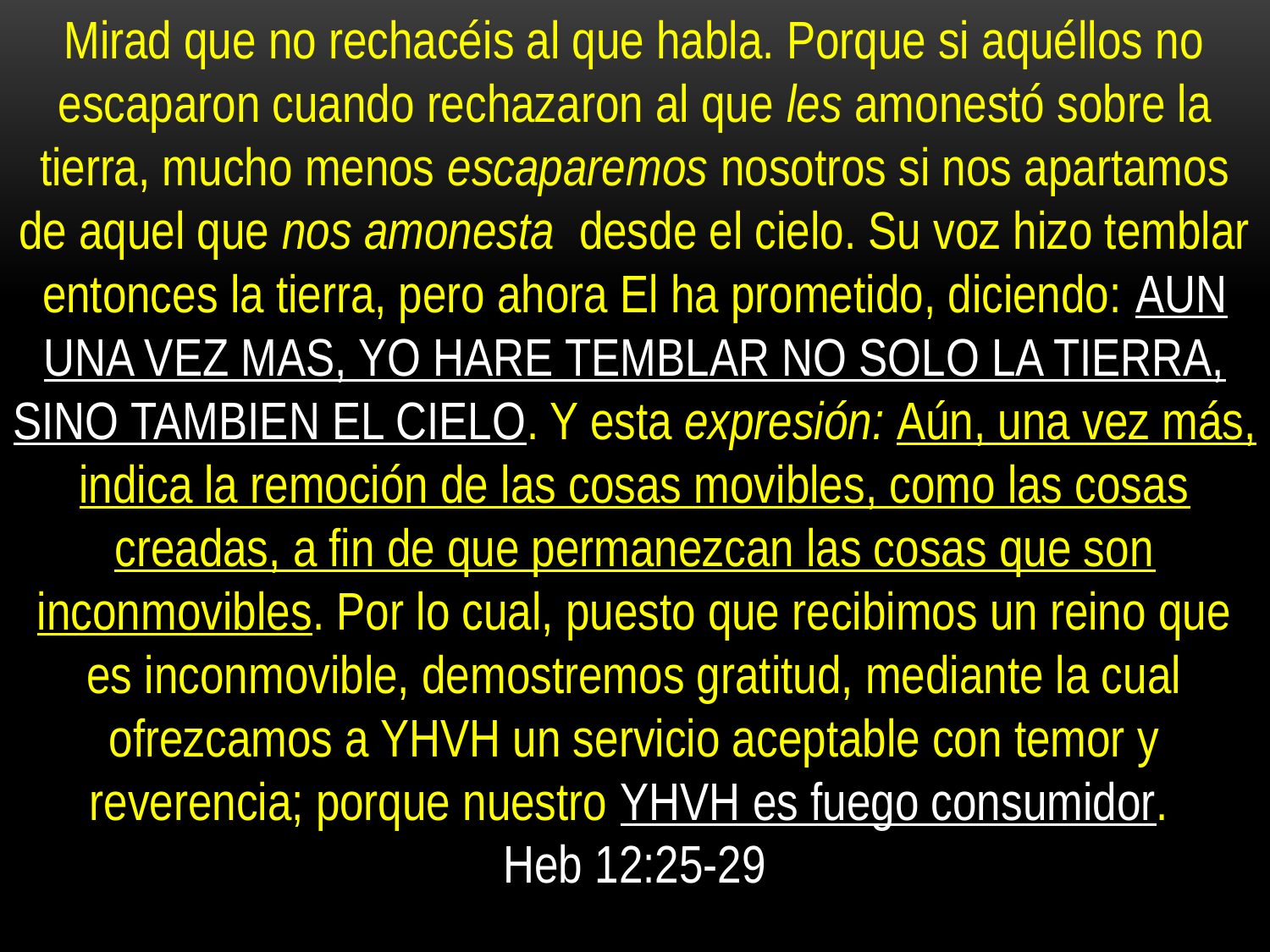

Mirad que no rechacéis al que habla. Porque si aquéllos no escaparon cuando rechazaron al que les amonestó sobre la tierra, mucho menos escaparemos nosotros si nos apartamos de aquel que nos amonesta  desde el cielo. Su voz hizo temblar entonces la tierra, pero ahora El ha prometido, diciendo: AUN UNA VEZ MAS, YO HARE TEMBLAR NO SOLO LA TIERRA, SINO TAMBIEN EL CIELO. Y esta expresión: Aún, una vez más, indica la remoción de las cosas movibles, como las cosas creadas, a fin de que permanezcan las cosas que son inconmovibles. Por lo cual, puesto que recibimos un reino que es inconmovible, demostremos gratitud, mediante la cual ofrezcamos a YHVH un servicio aceptable con temor y reverencia; porque nuestro YHVH es fuego consumidor.
Heb 12:25-29